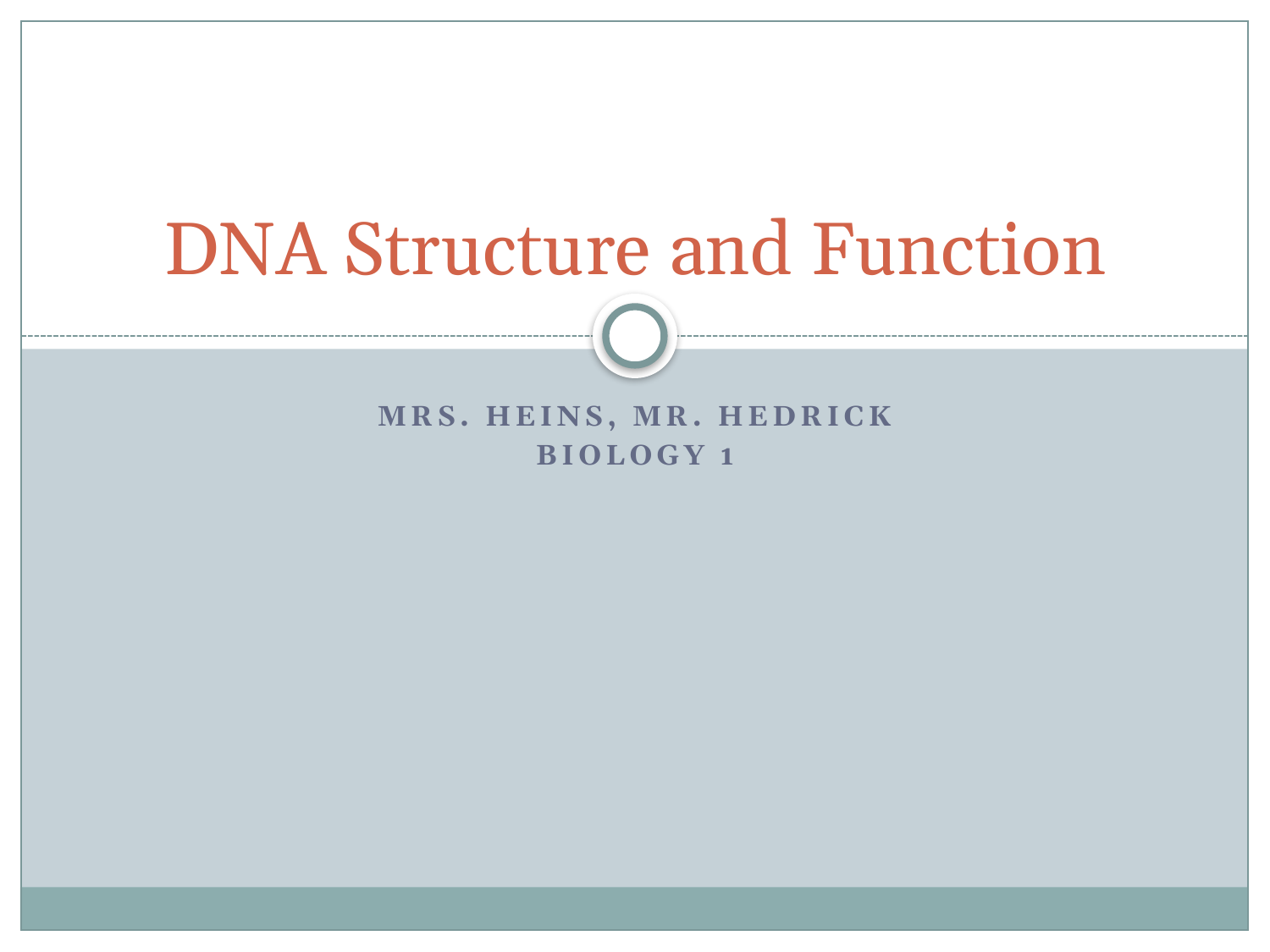

# DNA Structure and Function
MRs. Heins, Mr. hedrick
Biology 1